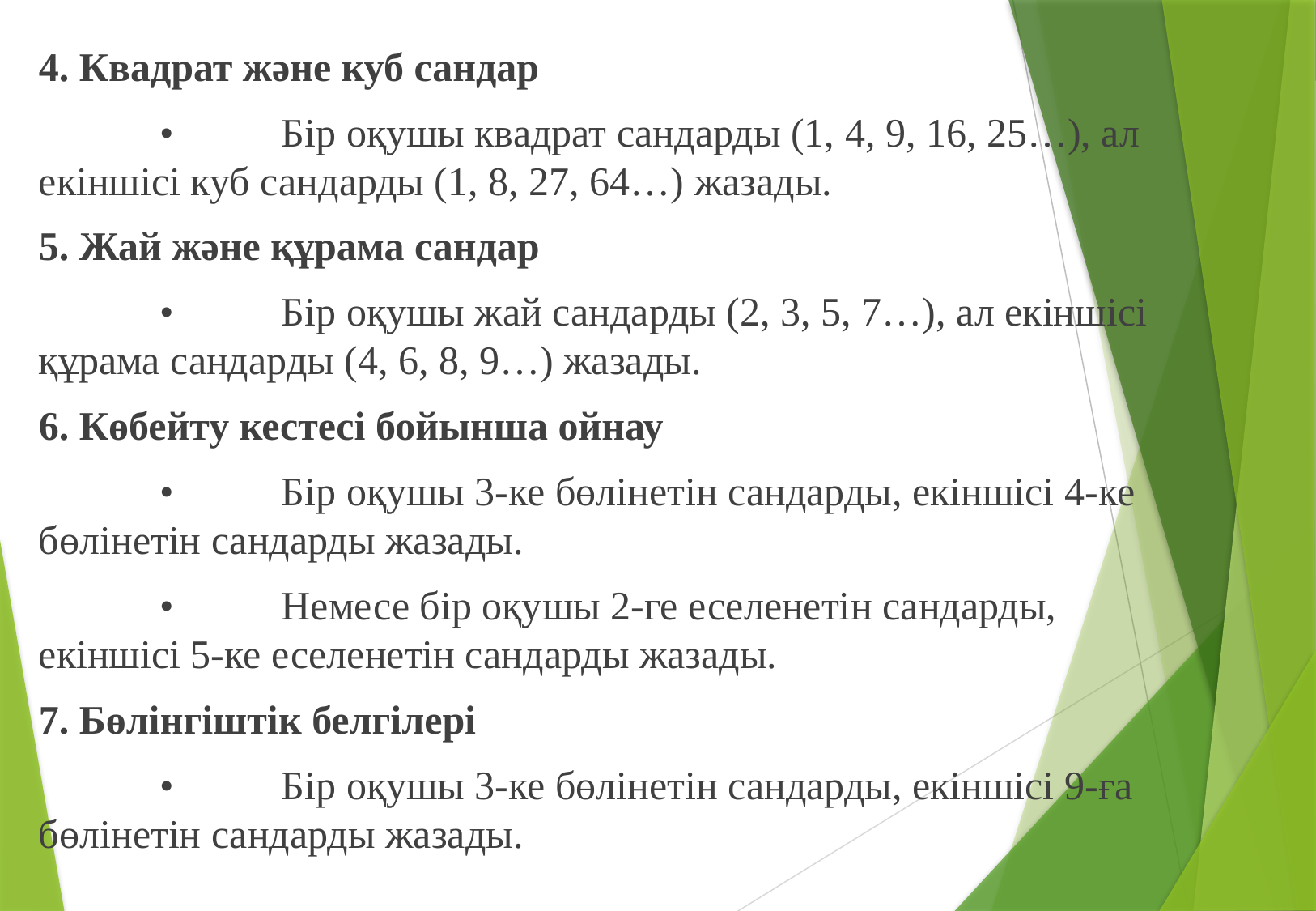

4. Квадрат және куб сандар
	•	Бір оқушы квадрат сандарды (1, 4, 9, 16, 25…), ал екіншісі куб сандарды (1, 8, 27, 64…) жазады.
5. Жай және құрама сандар
	•	Бір оқушы жай сандарды (2, 3, 5, 7…), ал екіншісі құрама сандарды (4, 6, 8, 9…) жазады.
6. Көбейту кестесі бойынша ойнау
	•	Бір оқушы 3-ке бөлінетін сандарды, екіншісі 4-ке бөлінетін сандарды жазады.
	•	Немесе бір оқушы 2-ге еселенетін сандарды, екіншісі 5-ке еселенетін сандарды жазады.
7. Бөлінгіштік белгілері
	•	Бір оқушы 3-ке бөлінетін сандарды, екіншісі 9-ға бөлінетін сандарды жазады.